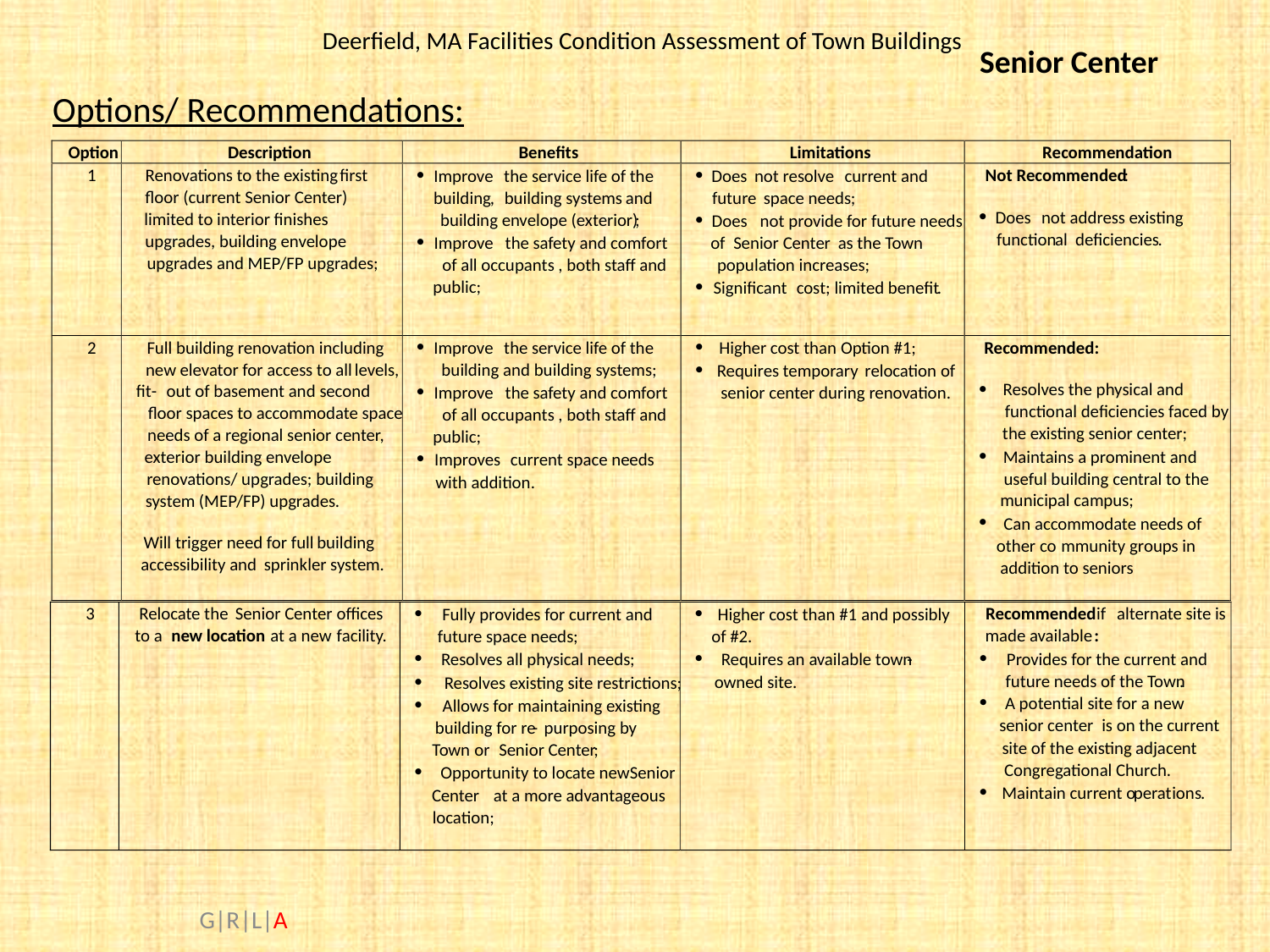

Senior Center
Options/ Recommendations:

Option

Description

Benefits

Limitations

Recommendation

•

•

1

Renovations to the existing
first
Not Recommended
:

Improve

the service life of the
Does

not resolve
current and

floor (current Senior Center)
building
,

building systems

and
future
space needs;

•
Does

not address existing

limited to interior finishes
•
building envelope (exterior)
;

Does
not provide for future needs

function
al

deficiencies
.

upgrades, building envelope
•
Improve
the safety and comfort
of
Senior Center

as the Town

upgrades and MEP/FP upgrades;

of all occupants , both staff and
population increases;

public;

•
Significant

cost; limited benefit
.

•
•
2

Full building renovation including
Recommended:

Improve

the service life of the
Higher cost than Option #1;

new elevator for access to all
levels,
building and building systems;

•
Requires temporary
relocation of

•
Resolves the physical and

fit
-
out of basement and second
•
Improve
the safety and comfort
senior center during renovation.

functional deficiencies faced by
floor spaces to accommodate space
of all occupants , both staff and

the existing senior center;

needs of a regional senior center,
public;

•
Maintains a prominent and
exterior building envelope

•
Improves
current space needs

useful building central to the
renovations/ upgrades; building
with addition.

municipal campus;

system (MEP/FP) upgrades.

•
Can accommodate needs of

Will trigger need for full
building
other co
mmunity groups in
accessibility and
sprinkler system.

addition to seniors

•
•

3

Relocate the
Senior Center

offices

Recommended

if
alternate site is

Fully provides for current and
Higher cost than #1
and possibly

to a
new location

at a new
facility.

made available

:

future space needs;

of #2.

•
•
•
Provides for the current and
Resolves all physical needs;

Requires an available town
-

future needs of the Town
.

•
owned site.

Resolves existing site restrictions;

•

A potential site for a new
•

Allows for maintaining existing

senior center

is on the current
building for re
-
purposing by
site of the existing

adjacent
Town
or
Senior Center
;

Congregational Church.

•
Opportunity to locate new
Senior

•
Maintain current o
perat
ions
.

Center

at a more advantageous

location;

  G|R|L|A